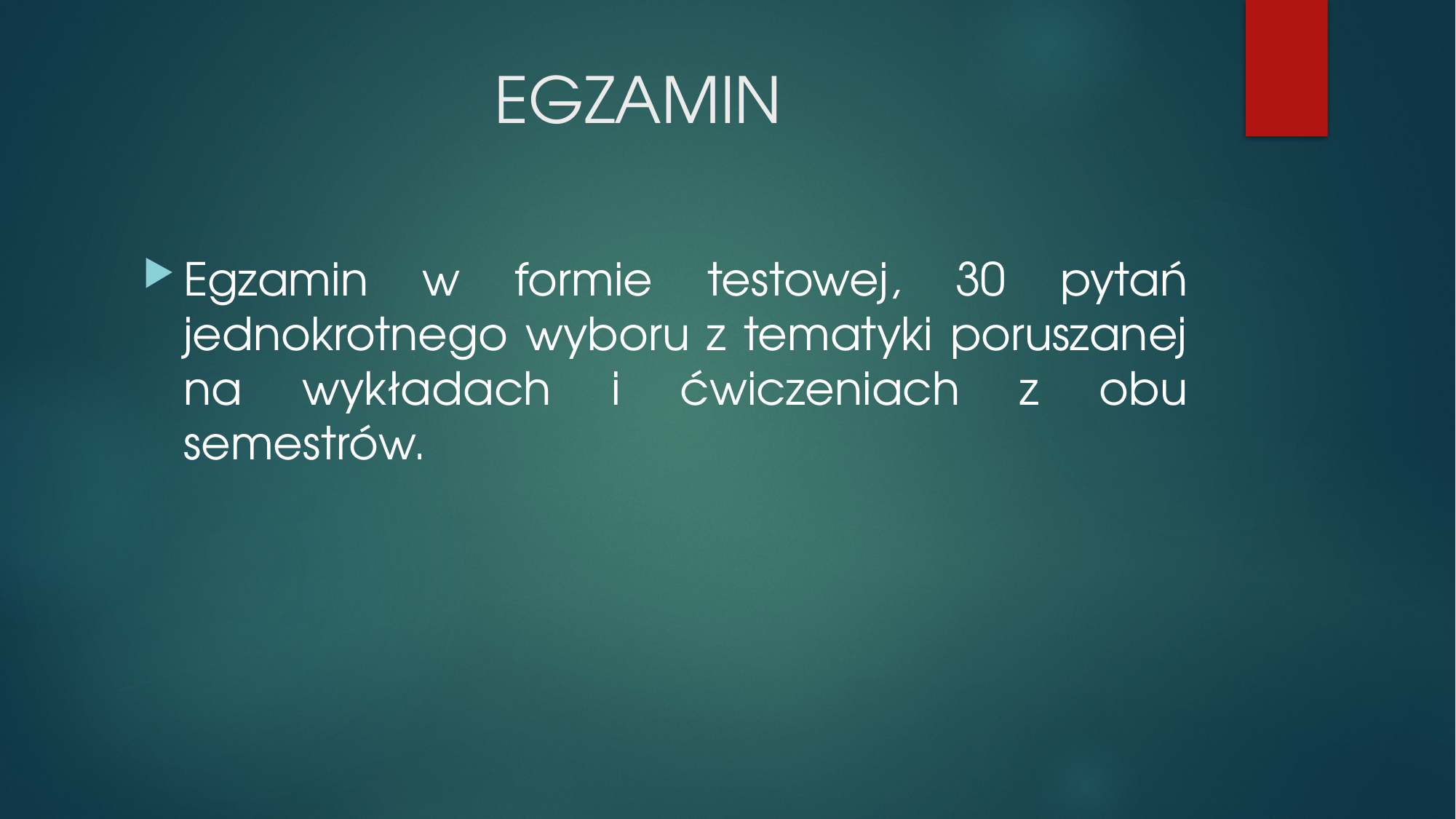

# EGZAMIN
Egzamin w formie testowej, 30 pytań jednokrotnego wyboru z tematyki poruszanej na wykładach i ćwiczeniach z obu semestrów.